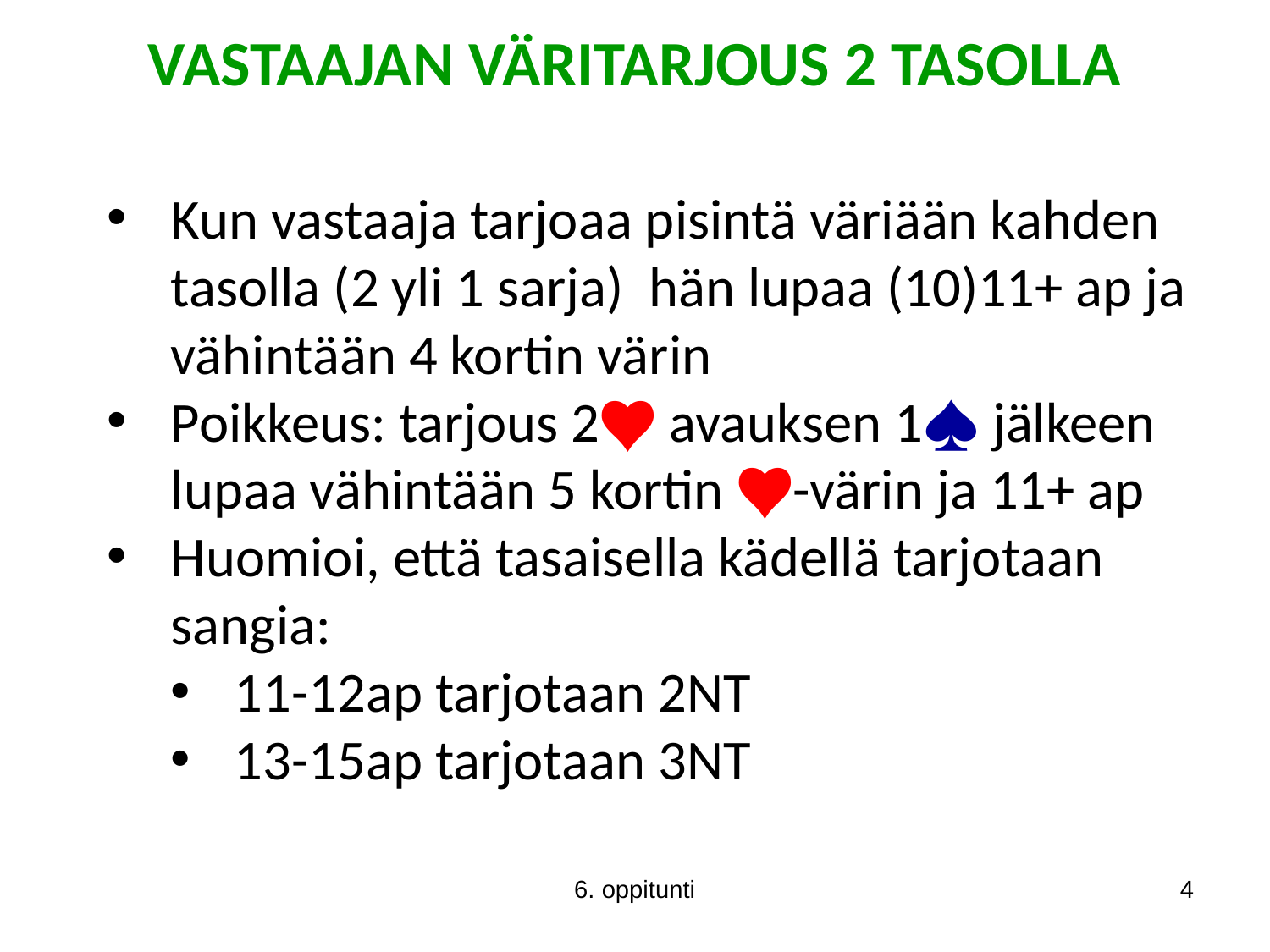

VASTAAJAN VÄRITARJOUS 2 TASOLLA
Kun vastaaja tarjoaa pisintä väriään kahden tasolla (2 yli 1 sarja)  hän lupaa (10)11+ ap ja vähintään 4 kortin värin
Poikkeus: tarjous 2♥ avauksen 1♠ jälkeen lupaa vähintään 5 kortin ♥-värin ja 11+ ap
Huomioi, että tasaisella kädellä tarjotaan sangia:
11-12ap tarjotaan 2NT
13-15ap tarjotaan 3NT

6. oppitunti
4